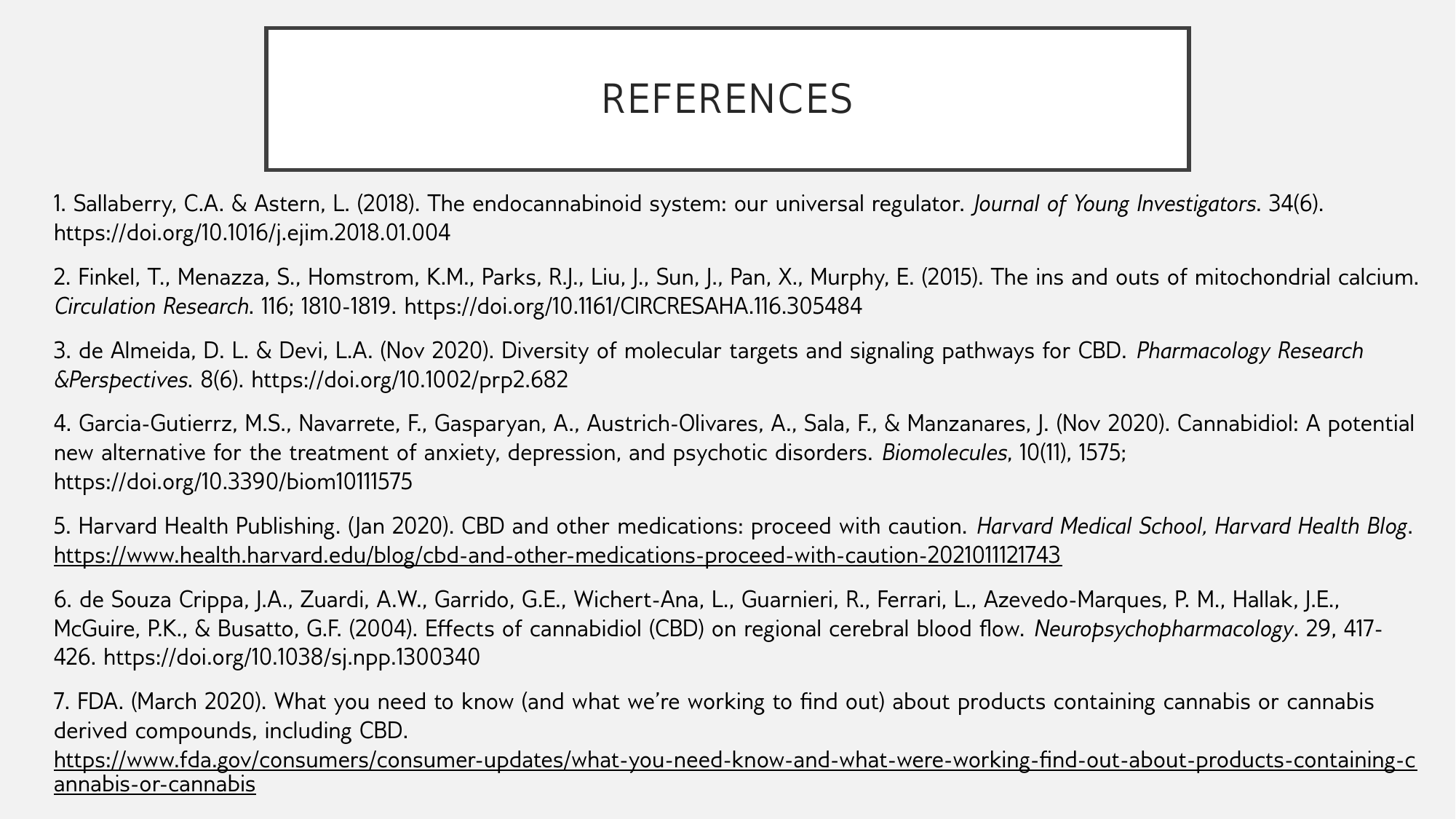

# references
1. Sallaberry, C.A. & Astern, L. (2018). The endocannabinoid system: our universal regulator. Journal of Young Investigators. 34(6). https://doi.org/10.1016/j.ejim.2018.01.004
2. Finkel, T., Menazza, S., Homstrom, K.M., Parks, R.J., Liu, J., Sun, J., Pan, X., Murphy, E. (2015). The ins and outs of mitochondrial calcium. Circulation Research. 116; 1810-1819. https://doi.org/10.1161/CIRCRESAHA.116.305484
3. de Almeida, D. L. & Devi, L.A. (Nov 2020). Diversity of molecular targets and signaling pathways for CBD. Pharmacology Research &Perspectives. 8(6). https://doi.org/10.1002/prp2.682
4. Garcia-Gutierrz, M.S., Navarrete, F., Gasparyan, A., Austrich-Olivares, A., Sala, F., & Manzanares, J. (Nov 2020). Cannabidiol: A potential new alternative for the treatment of anxiety, depression, and psychotic disorders. Biomolecules, 10(11), 1575; https://doi.org/10.3390/biom10111575
5. Harvard Health Publishing. (Jan 2020). CBD and other medications: proceed with caution. Harvard Medical School, Harvard Health Blog. https://www.health.harvard.edu/blog/cbd-and-other-medications-proceed-with-caution-2021011121743
6. de Souza Crippa, J.A., Zuardi, A.W., Garrido, G.E., Wichert-Ana, L., Guarnieri, R., Ferrari, L., Azevedo-Marques, P. M., Hallak, J.E., McGuire, P.K., & Busatto, G.F. (2004). Effects of cannabidiol (CBD) on regional cerebral blood flow. Neuropsychopharmacology. 29, 417-426. https://doi.org/10.1038/sj.npp.1300340
7. FDA. (March 2020). What you need to know (and what we’re working to find out) about products containing cannabis or cannabis derived compounds, including CBD. https://www.fda.gov/consumers/consumer-updates/what-you-need-know-and-what-were-working-find-out-about-products-containing-cannabis-or-cannabis